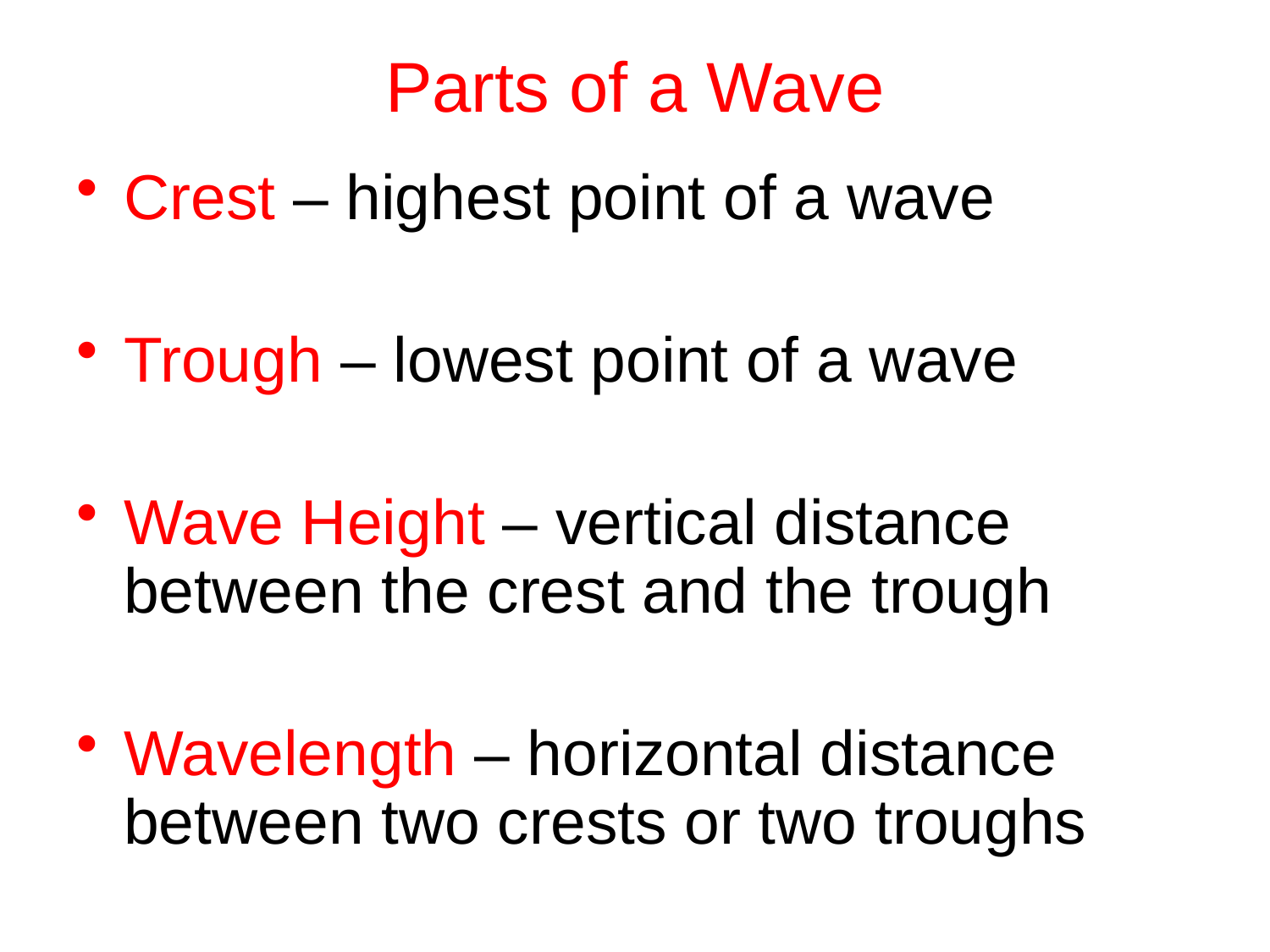

# Parts of a Wave
Crest – highest point of a wave

Trough – lowest point of a wave

Wave Height – vertical distance between the crest and the trough

Wavelength – horizontal distance between two crests or two troughs